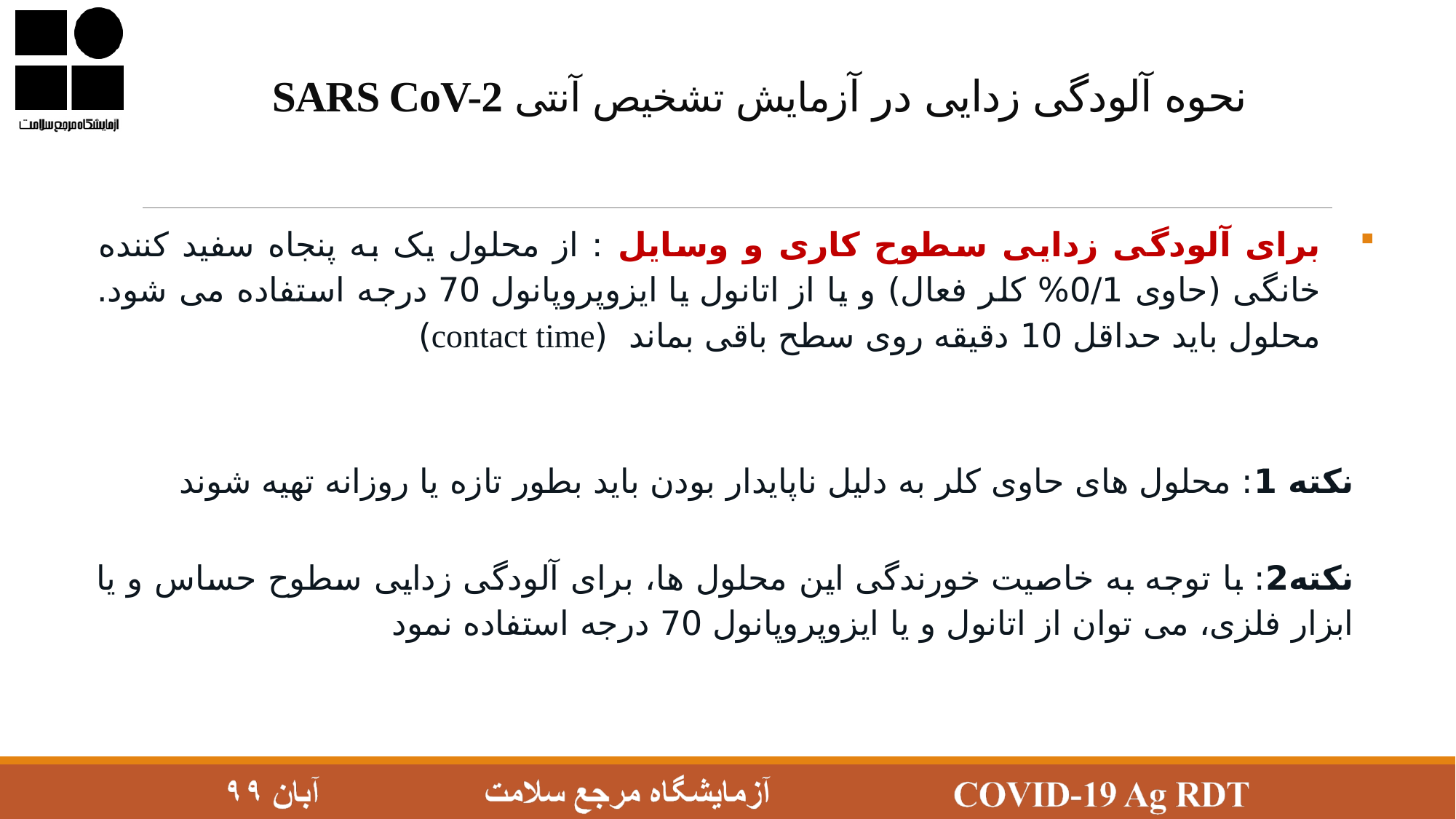

نحوه آلودگی زدايی در آزمایش تشخيص آنتی SARS CoV-2
برای آلودگی زدايی سطوح کاری و وسايل : از محلول يک به پنجاه سفيد كننده خانگی (حاوی 0/1% کلر فعال) و يا از اتانول یا ایزوپروپانول 70 درجه استفاده می شود. محلول بايد حداقل 10 دقيقه روی سطح باقی بماند  (contact time)

نکته 1: محلول های حاوی کلر به دليل ناپايدار بودن بايد بطور تازه يا روزانه تهيه شوند

نکته2: با توجه به خاصيت خورندگی این محلول ها، برای آلودگی زدايی سطوح حساس و يا ابزار فلزی، می توان از اتانول و یا ایزوپروپانول 70 درجه استفاده نمود